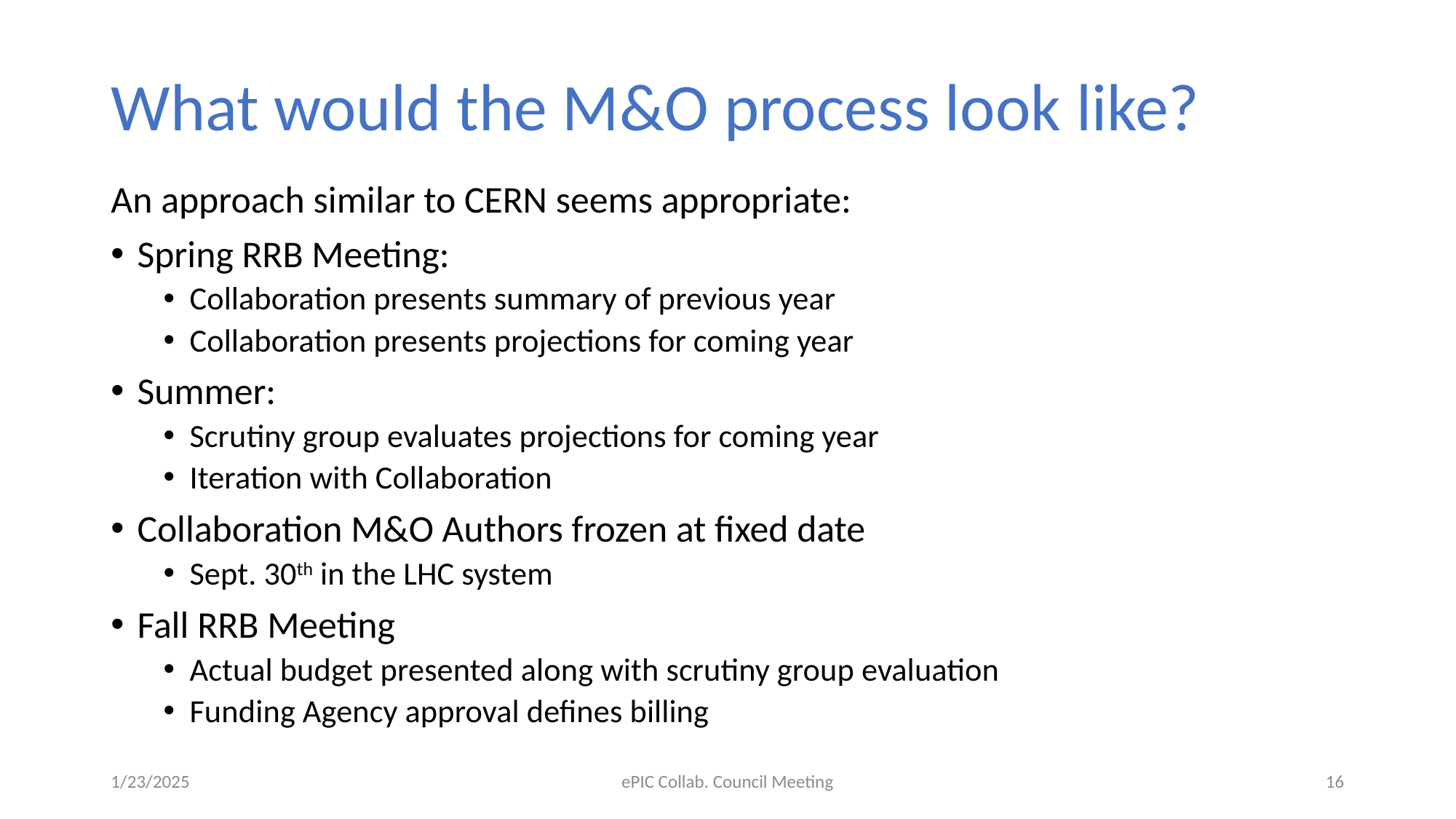

# What would the M&O process look like?
An approach similar to CERN seems appropriate:
Spring RRB Meeting:
Collaboration presents summary of previous year
Collaboration presents projections for coming year
Summer:
Scrutiny group evaluates projections for coming year
Iteration with Collaboration
Collaboration M&O Authors frozen at fixed date
Sept. 30th in the LHC system
Fall RRB Meeting
Actual budget presented along with scrutiny group evaluation
Funding Agency approval defines billing
1/23/2025
ePIC Collab. Council Meeting
16